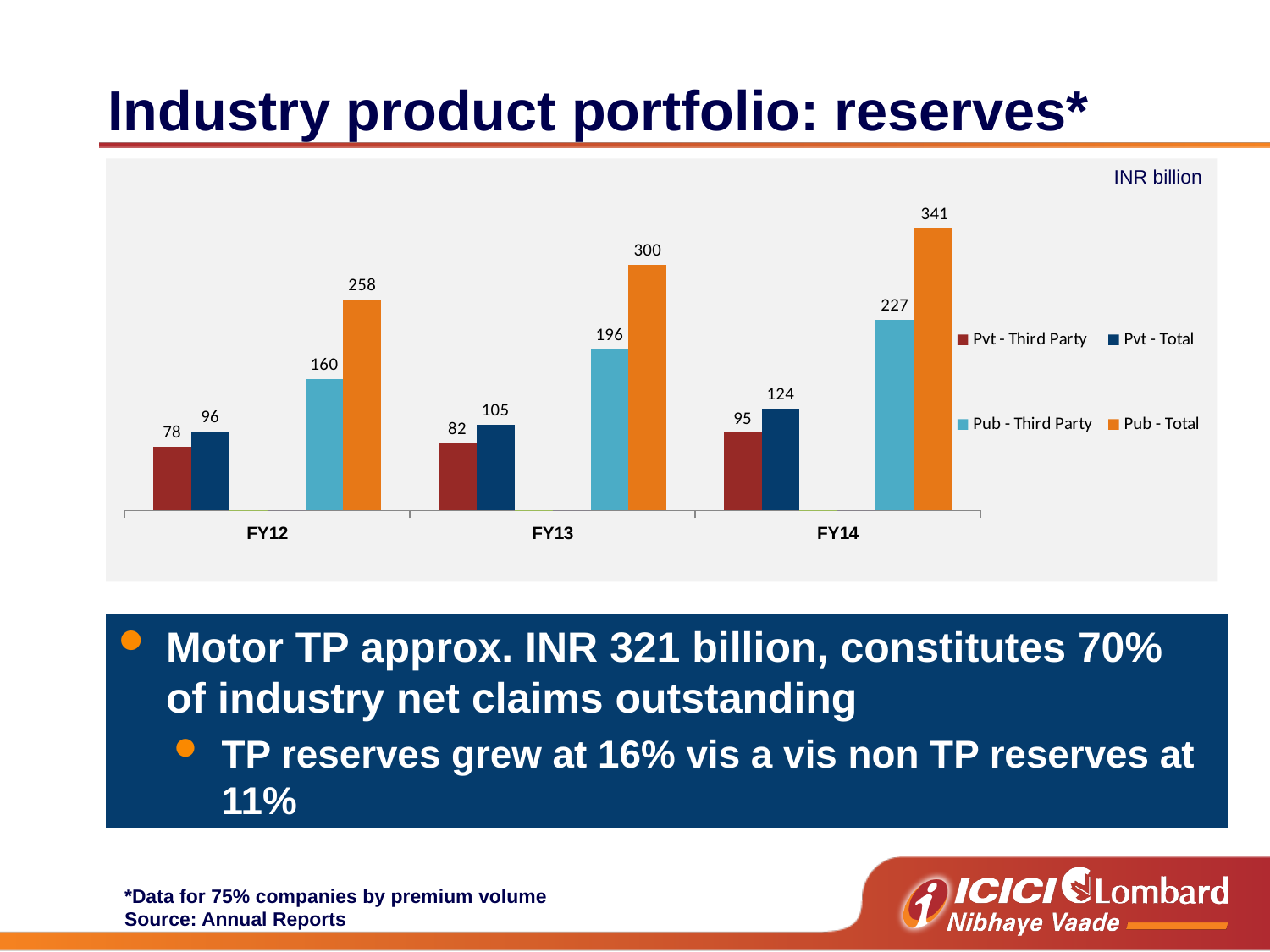

# Industry product portfolio: reserves*

### Chart

| Category | Pvt - Third Party | Pvt - Total |  |  | Pub - Third Party | Pub - Total |
|---|---|---|---|---|---|---|
| FY12 | 77.95439 | 96.42946279999998 | 0.8084084234885967 | 0.0 | 160.2115539999995 | 258.02353899999883 |
| FY13 | 81.81909 | 105.22693 | 0.7775489601378659 | 0.0 | 196.28471499999998 | 299.840604 |
| FY14 | 94.932945 | 123.98162700000022 | 0.7657017196588363 | 0.0 | 232.38501700000046 | 344.74788200000086 |
INR billion
Motor TP approx. INR 321 billion, constitutes 70% of industry net claims outstanding
TP reserves grew at 16% vis a vis non TP reserves at 11%
*Data for 75% companies by premium volume
Source: Annual Reports